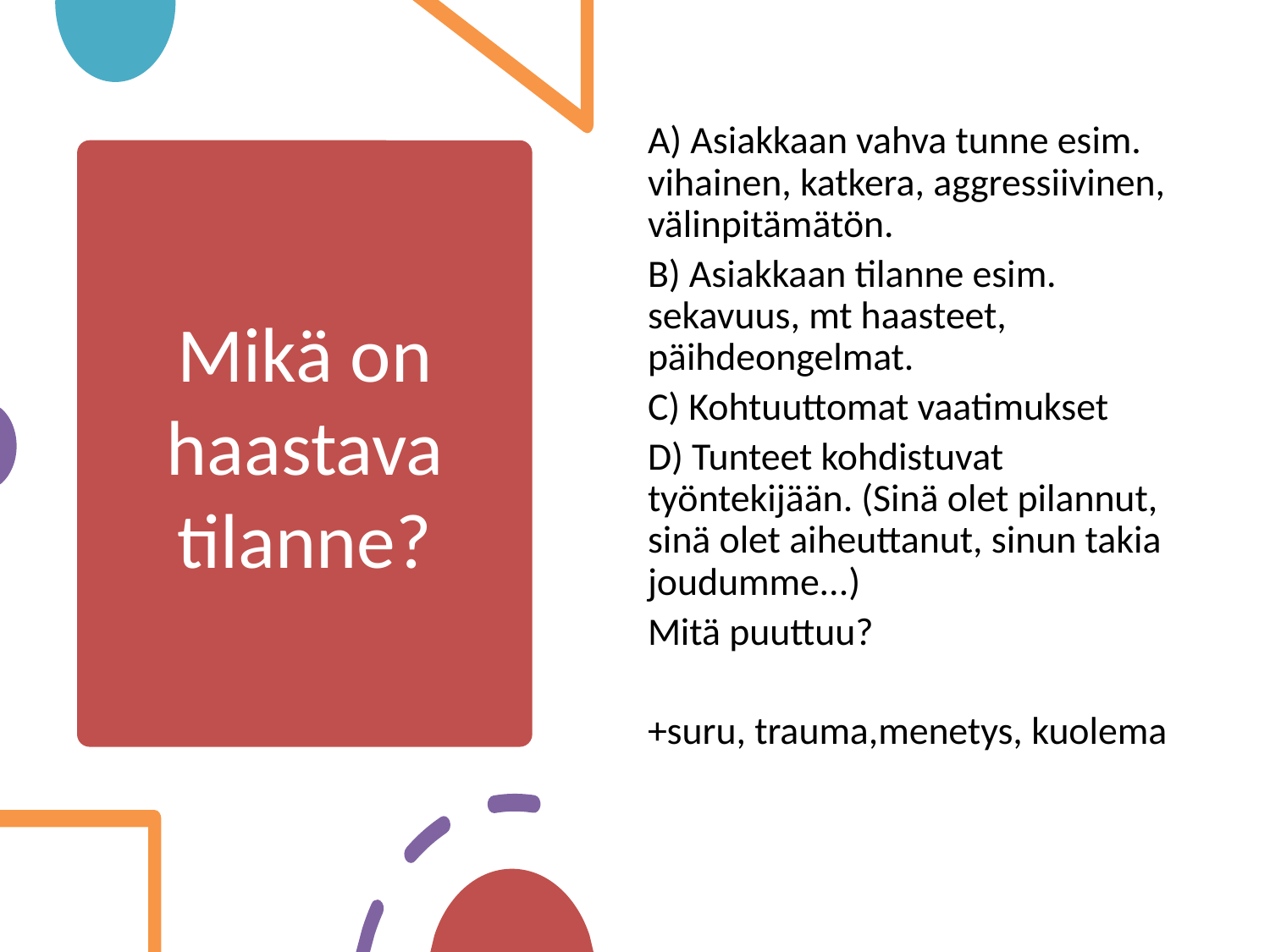

A) Asiakkaan vahva tunne esim. vihainen, katkera, aggressiivinen, välinpitämätön.
B) Asiakkaan tilanne esim. sekavuus, mt haasteet, päihdeongelmat.
C) Kohtuuttomat vaatimukset
D) Tunteet kohdistuvat työntekijään. (Sinä olet pilannut, sinä olet aiheuttanut, sinun takia joudumme...)
Mitä puuttuu?

+suru, trauma,menetys, kuolema

# Mikä on haastava tilanne?